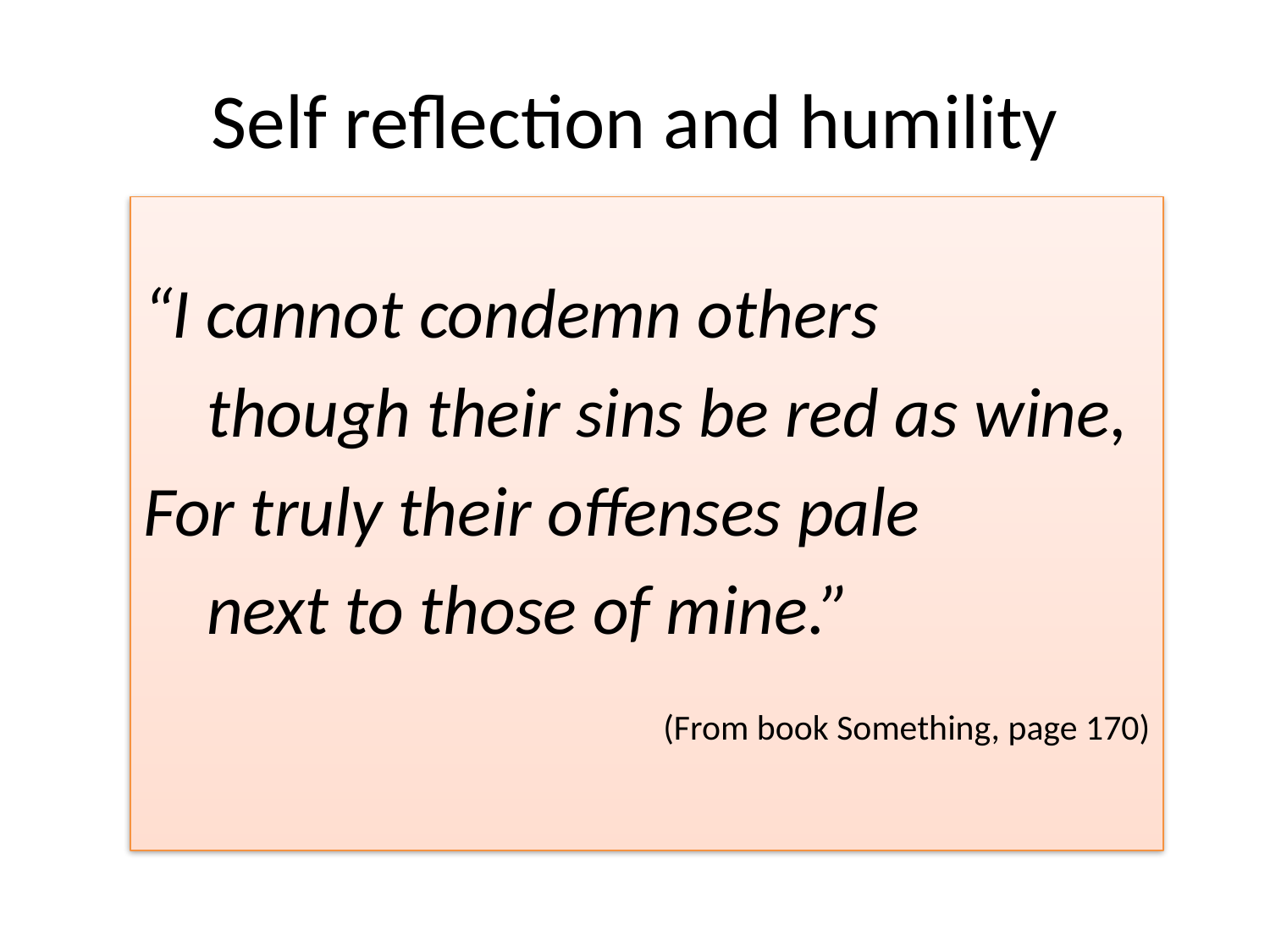

# Self reflection and humility

“I cannot condemn others
    though their sins be red as wine,
For truly their offenses pale
    next to those of mine.”

(From book Something, page 170)